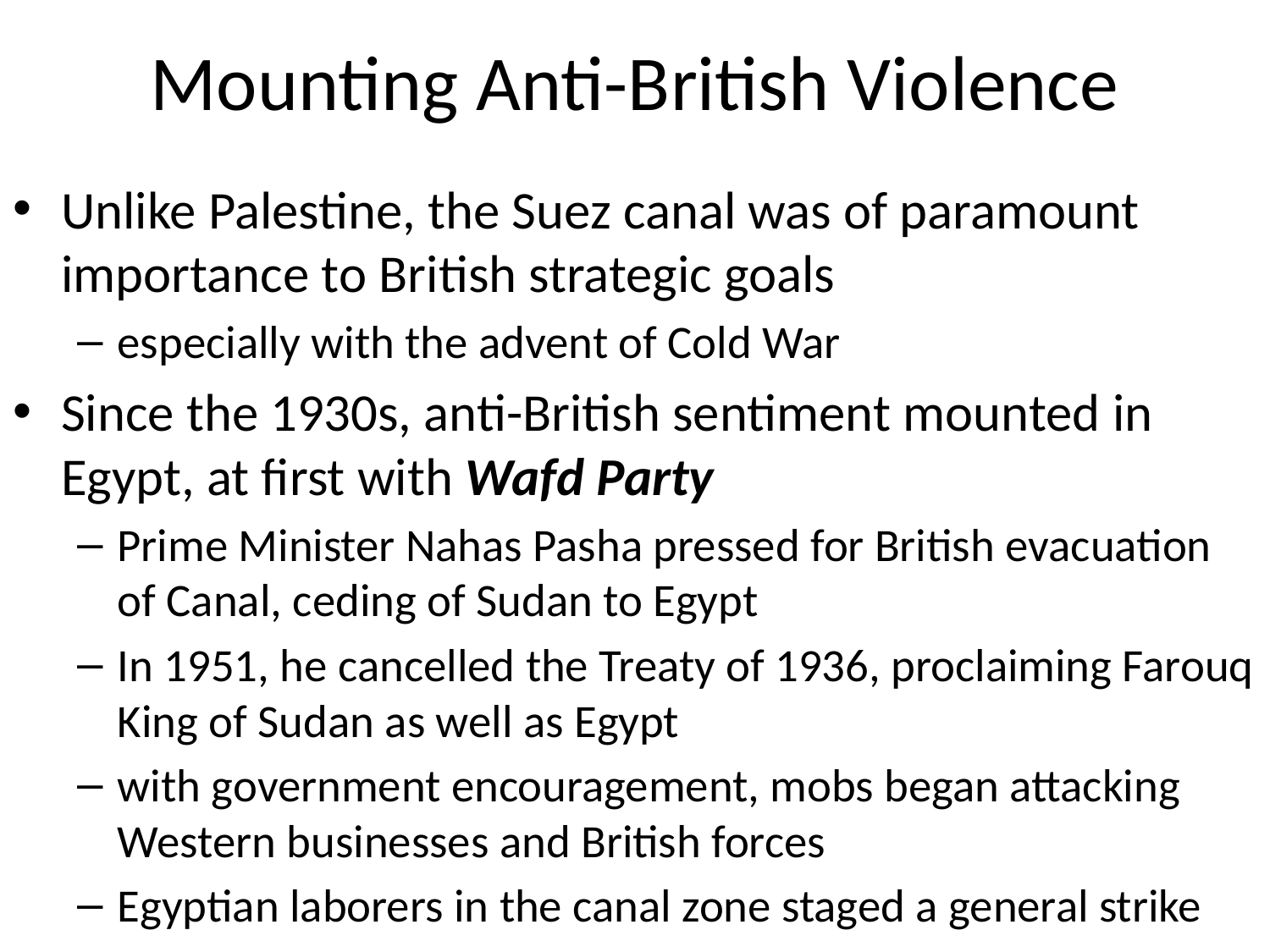

# Mounting Anti-British Violence
Unlike Palestine, the Suez canal was of paramount importance to British strategic goals
especially with the advent of Cold War
Since the 1930s, anti-British sentiment mounted in Egypt, at first with Wafd Party
Prime Minister Nahas Pasha pressed for British evacuation of Canal, ceding of Sudan to Egypt
In 1951, he cancelled the Treaty of 1936, proclaiming Farouq King of Sudan as well as Egypt
with government encouragement, mobs began attacking Western businesses and British forces
Egyptian laborers in the canal zone staged a general strike